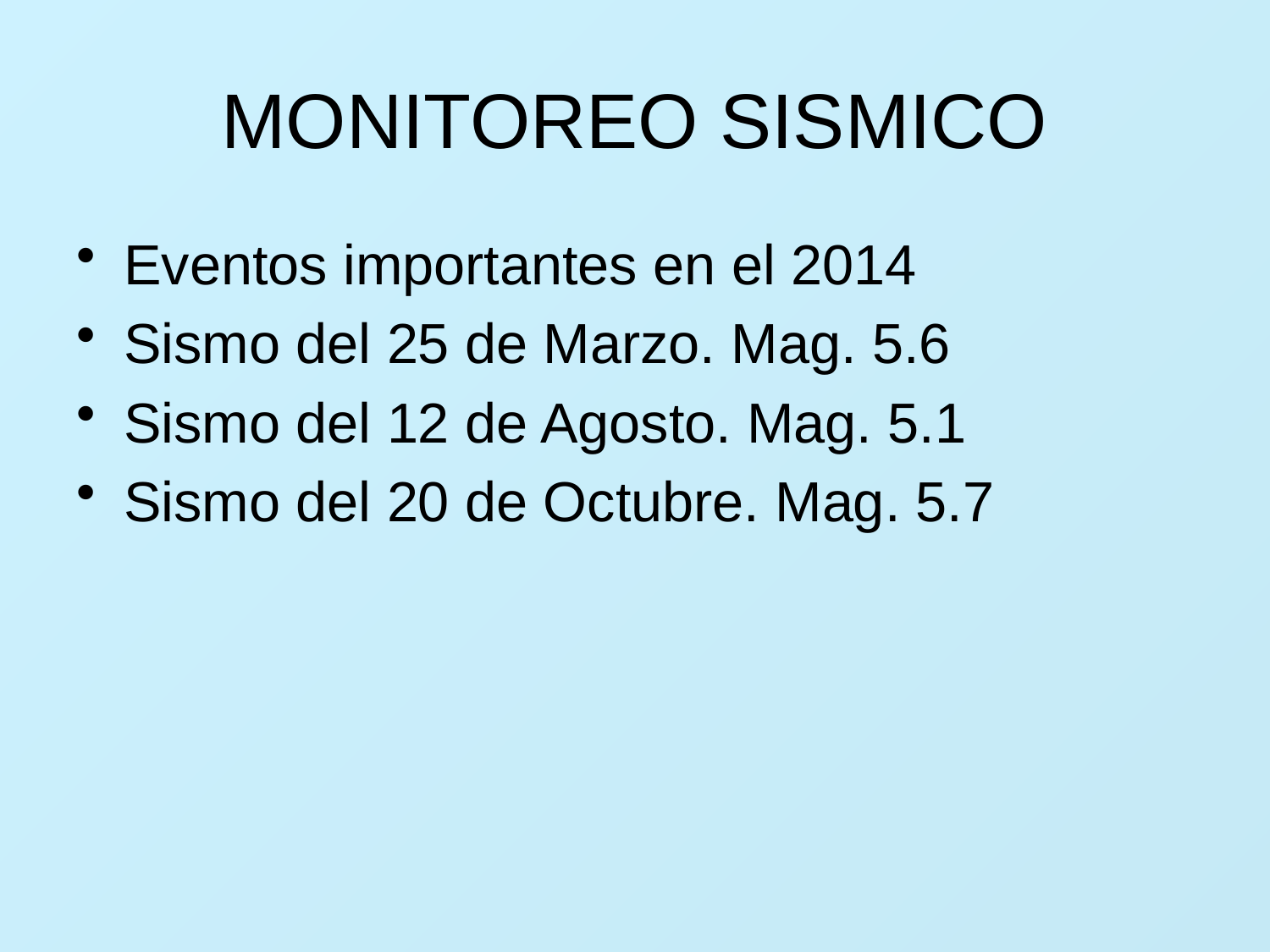

# MONITOREO SISMICO
Eventos importantes en el 2014
Sismo del 25 de Marzo. Mag. 5.6
Sismo del 12 de Agosto. Mag. 5.1
Sismo del 20 de Octubre. Mag. 5.7